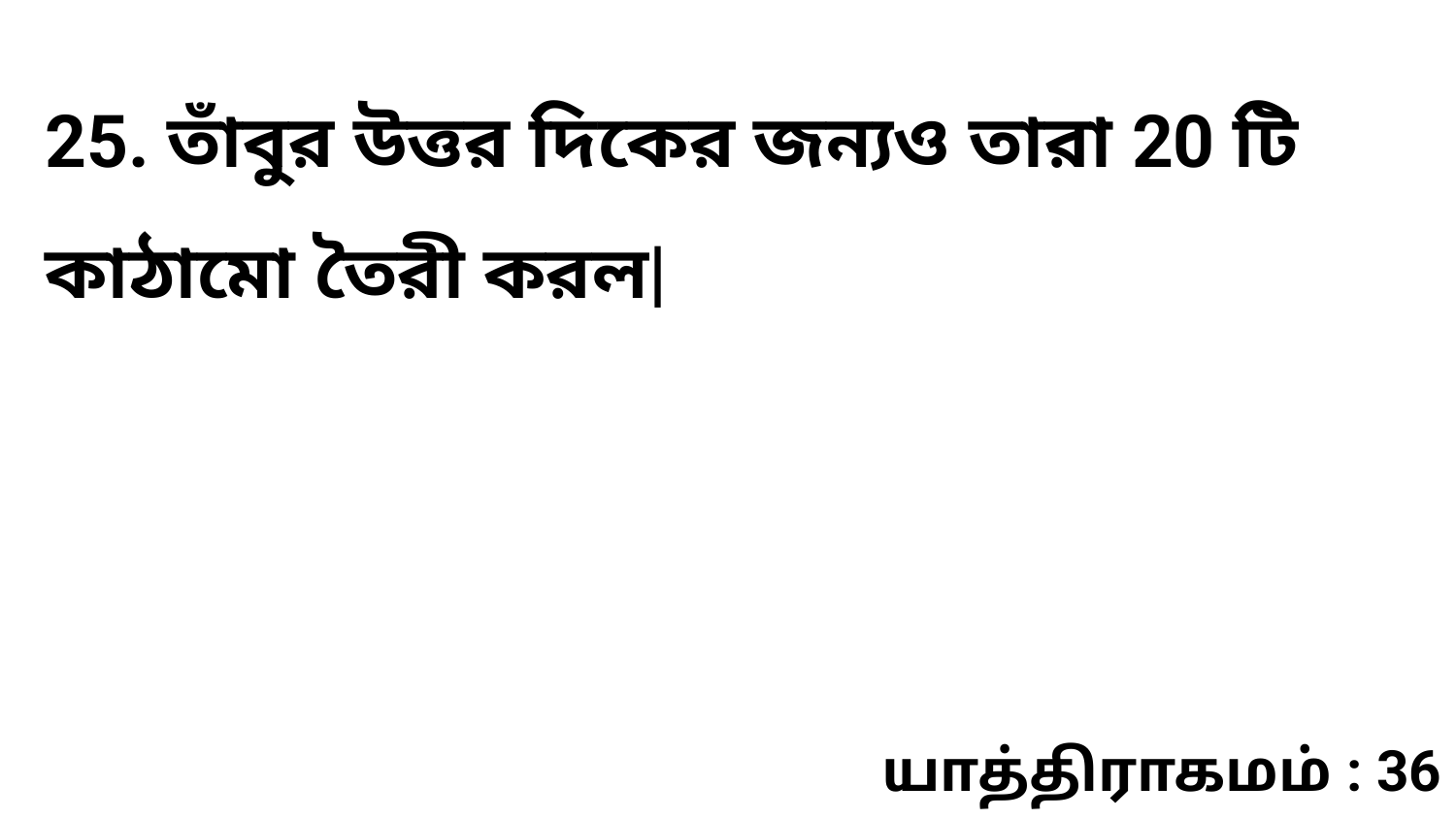

25. তাঁবুর উত্তর দিকের জন্যও তারা 20 টি কাঠামো তৈরী করল|
யாத்திராகமம் : 36